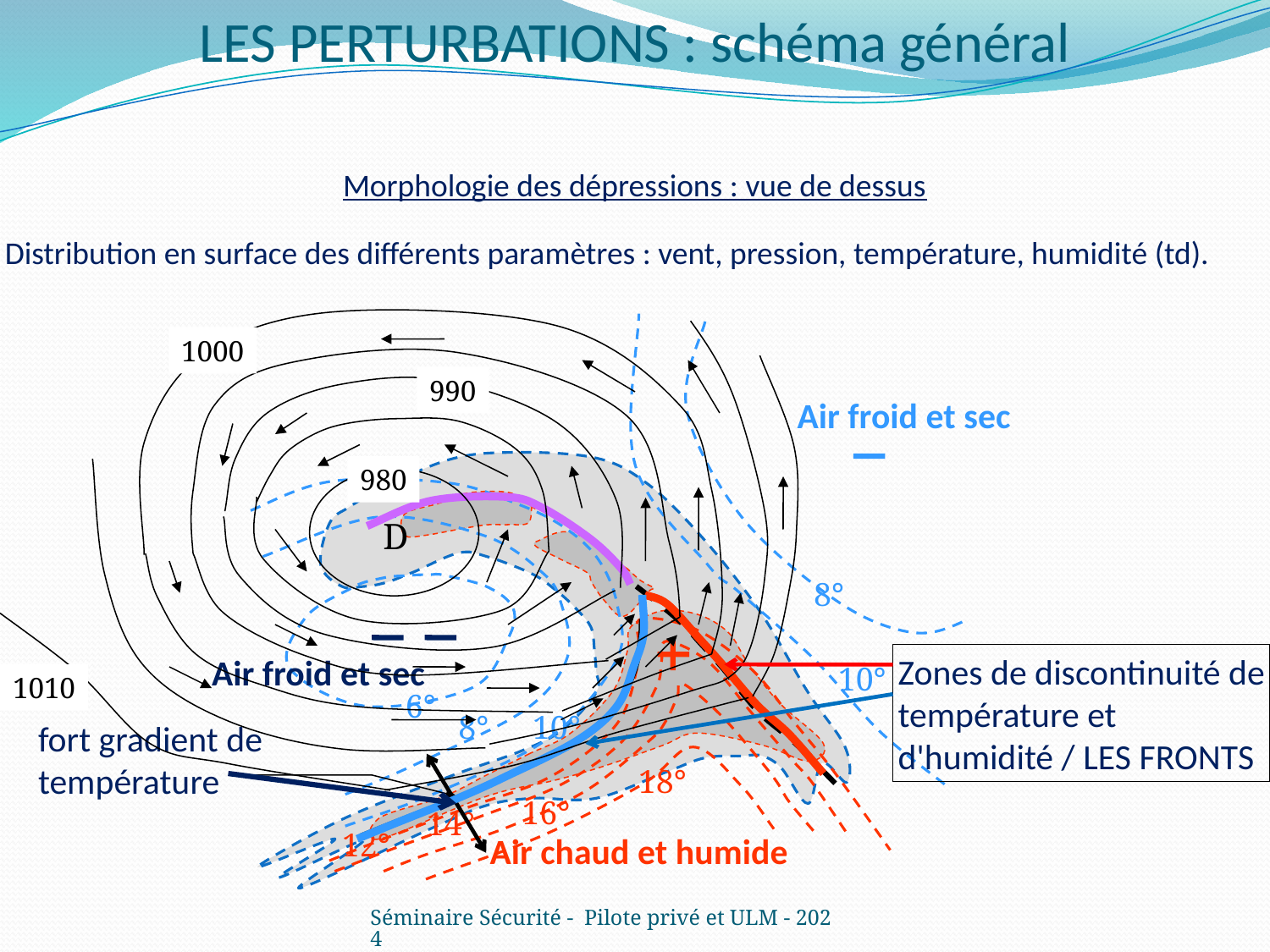

LES PERTURBATIONS : schéma général
Morphologie des dépressions : vue de dessus
Distribution en surface des différents paramètres : vent, pression, température, humidité (td).

1000
990
980
1010
D

8°
10°

Air froid et sec

6°
8°
10°

18°
16°
14°
12°

Air froid et sec
Zones de discontinuité de température et d'humidité / LES FRONTS
fort gradient de température

Air chaud et humide
Séminaire Sécurité -  Pilote privé et ULM - 2024